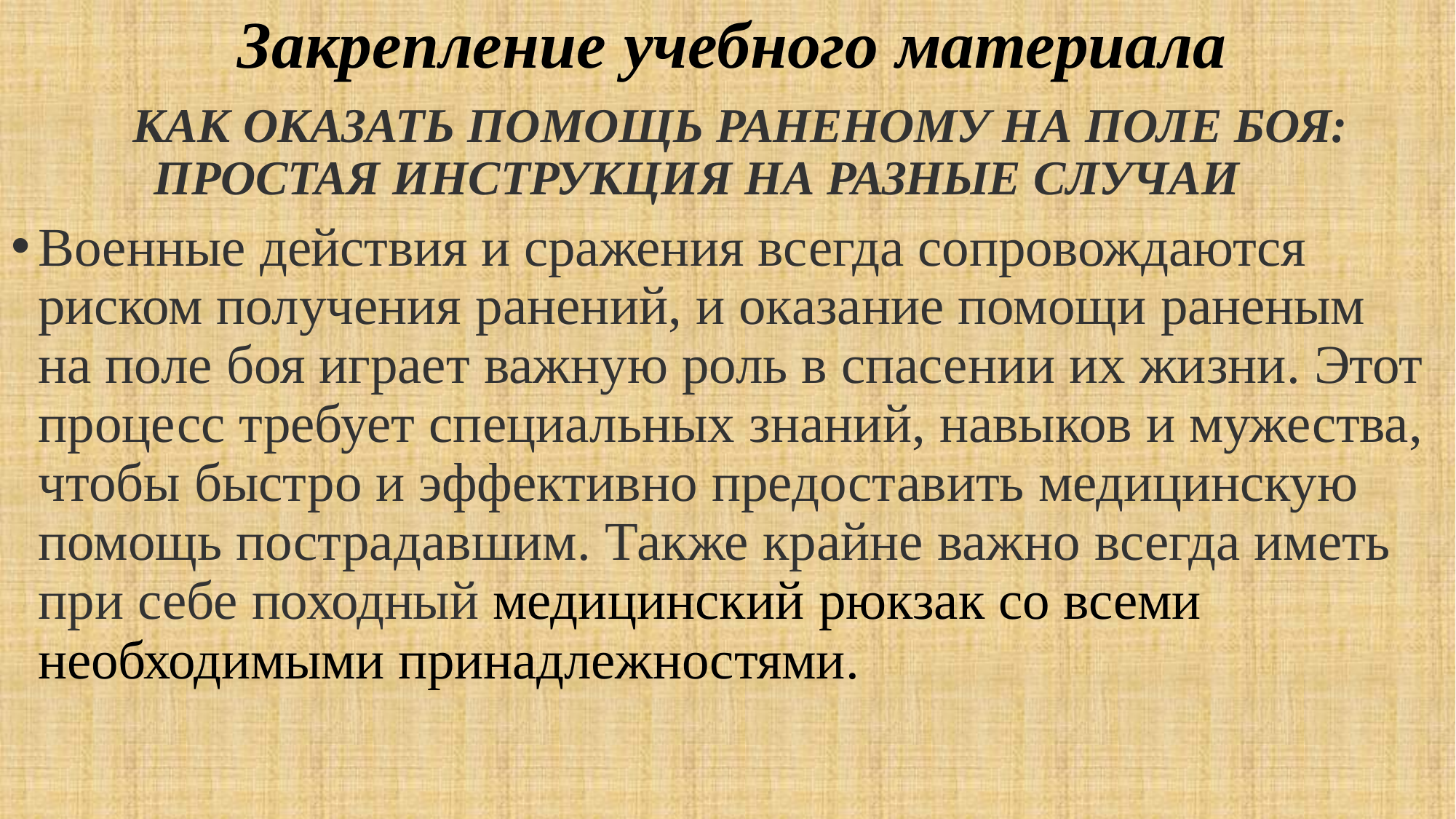

# Закрепление учебного материала
    КАК ОКАЗАТЬ ПОМОЩЬ РАНЕНОМУ НА ПОЛЕ БОЯ: ПРОСТАЯ ИНСТРУКЦИЯ НА РАЗНЫЕ СЛУЧАИ
Военные действия и сражения всегда сопровождаются риском получения ранений, и оказание помощи раненым на поле боя играет важную роль в спасении их жизни. Этот процесс требует специальных знаний, навыков и мужества, чтобы быстро и эффективно предоставить медицинскую помощь пострадавшим. Также крайне важно всегда иметь при себе походный медицинский рюкзак со всеми
необходимыми принадлежностями.